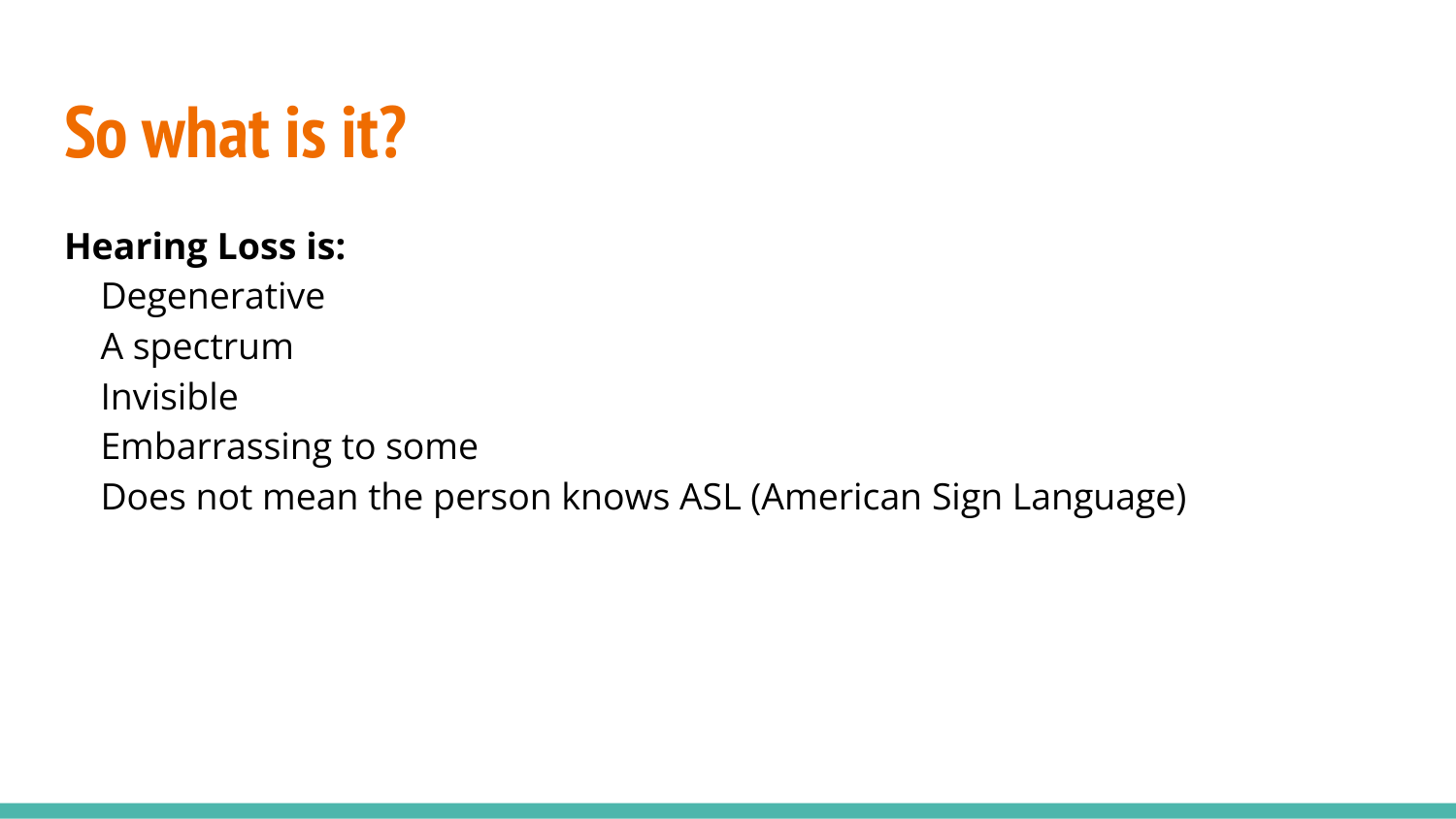

# So what is it?
Hearing Loss is:
Degenerative
A spectrum
Invisible
Embarrassing to some
Does not mean the person knows ASL (American Sign Language)